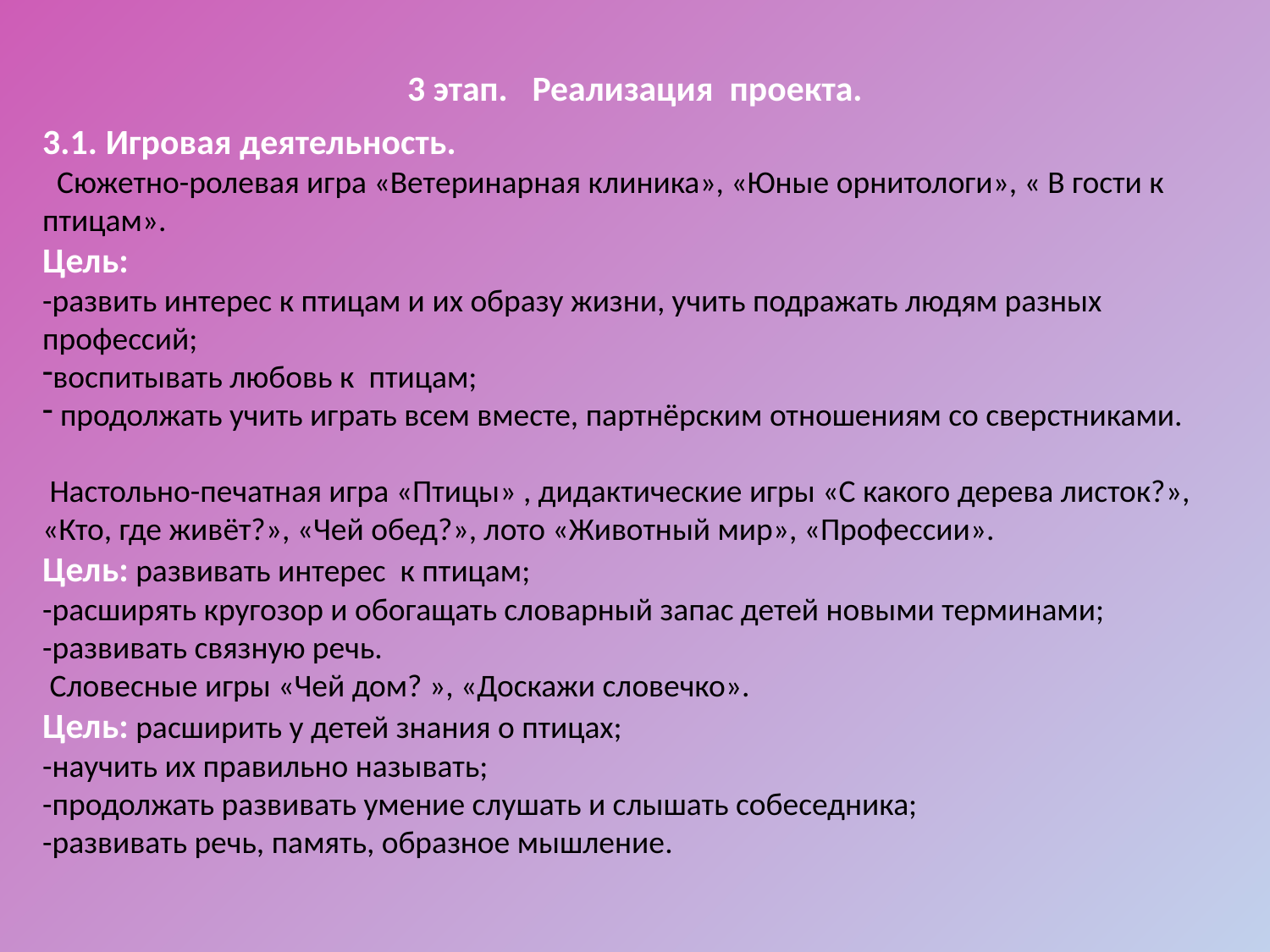

3 этап.   Реализация  проекта.
3.1. Игровая деятельность.
  Сюжетно-ролевая игра «Ветеринарная клиника», «Юные орнитологи», « В гости к птицам».
Цель:
-развить интерес к птицам и их образу жизни, учить подражать людям разных                профессий;
воспитывать любовь к  птицам;
 продолжать учить играть всем вместе, партнёрским отношениям со сверстниками.

 Настольно-печатная игра «Птицы» , дидактические игры «С какого дерева листок?»,  «Кто, где живёт?», «Чей обед?», лото «Животный мир», «Профессии».
Цель: развивать интерес  к птицам;
-расширять кругозор и обогащать словарный запас детей новыми терминами;
-развивать связную речь.
 Словесные игры «Чей дом? », «Доскажи словечко».
Цель: расширить у детей знания о птицах;
-научить их правильно называть;
-продолжать развивать умение слушать и слышать собеседника;
-развивать речь, память, образное мышление.